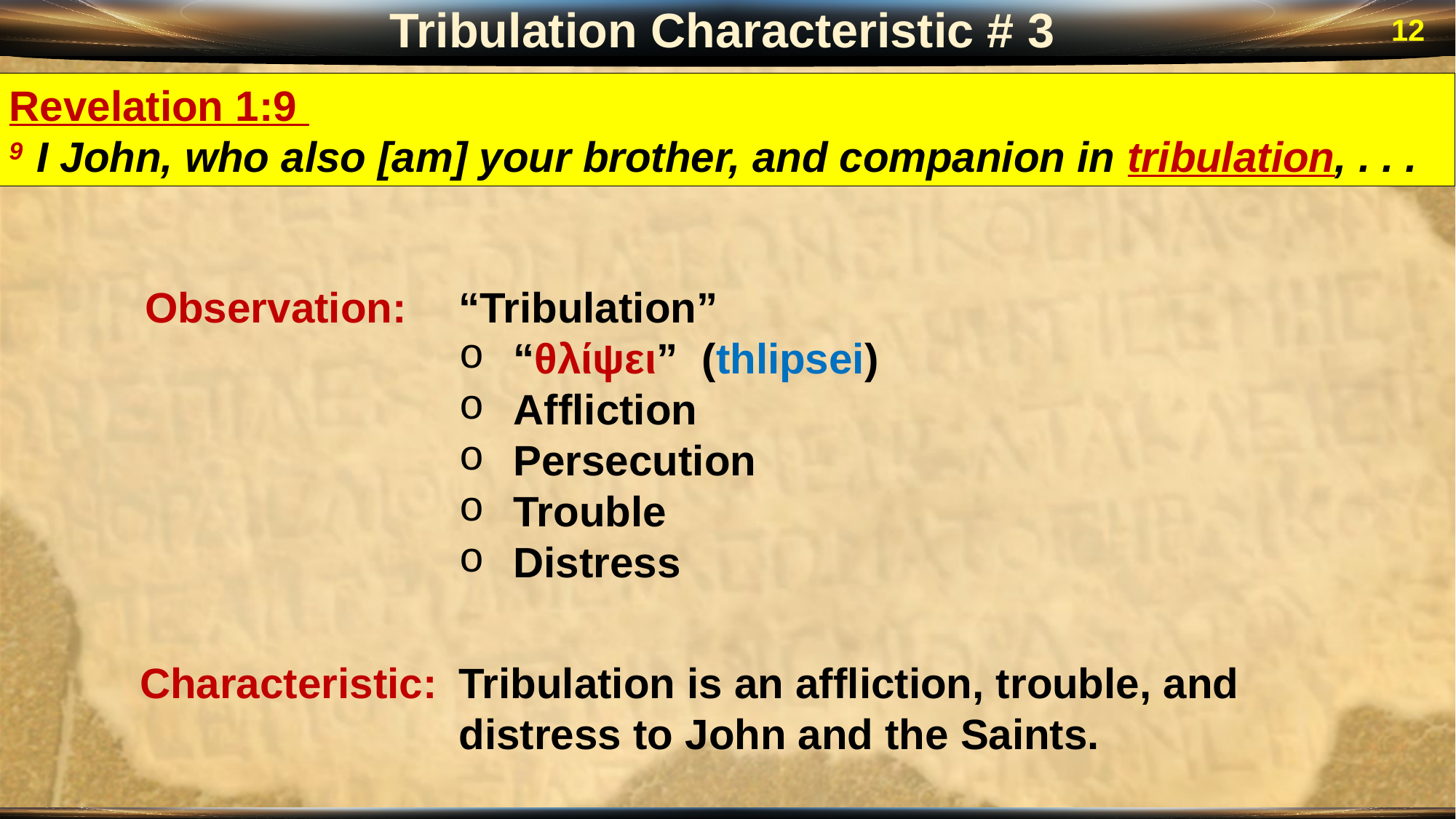

Tribulation Characteristic # 3

12
Revelation 1:9
9  I John, who also [am] your brother, and companion in tribulation, . . .
Observation:
“Tribulation”
“θλίψει”  (thlipsei)
Affliction
Persecution
Trouble
Distress
Characteristic:
Tribulation is an affliction, trouble, and  distress to John and the Saints.